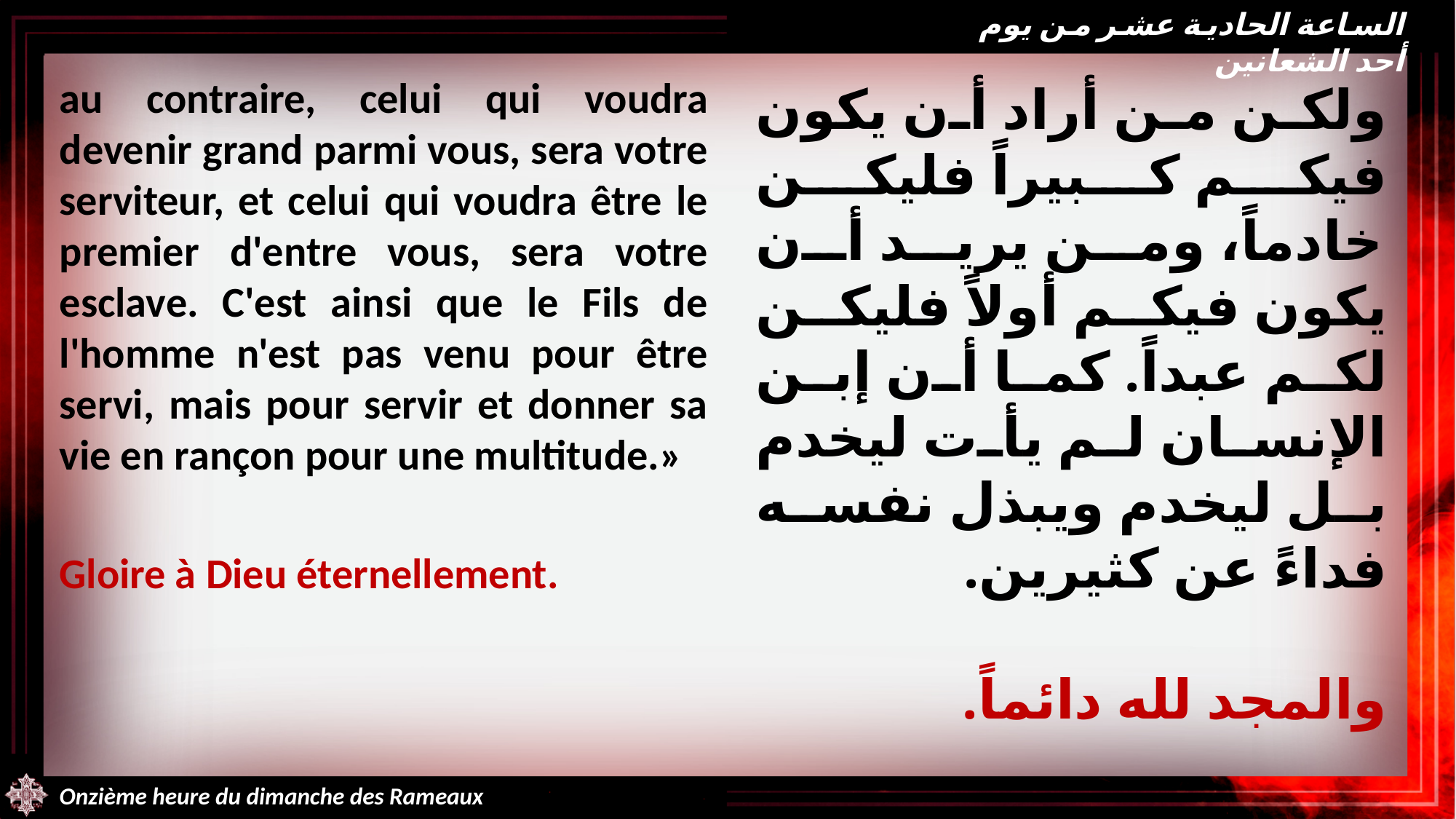

الساعة الحادية عشر من يوم أحد الشعانين
au contraire, celui qui voudra devenir grand parmi vous, sera votre serviteur, et celui qui voudra être le premier d'entre vous, sera votre esclave. C'est ainsi que le Fils de l'homme n'est pas venu pour être servi, mais pour servir et donner sa vie en rançon pour une multitude.»

Gloire à Dieu éternellement.

ولكن من أراد أن يكون فيكم كبيراً فليكن خادماً، ومن يريد أن يكون فيكم أولاً فليكن لكم عبداً. كما أن إبن الإنسان لم يأت ليخدم بل ليخدم ويبذل نفسه فداءً عن كثيرين.

والمجد لله دائماً.

Onzième heure du dimanche des Rameaux